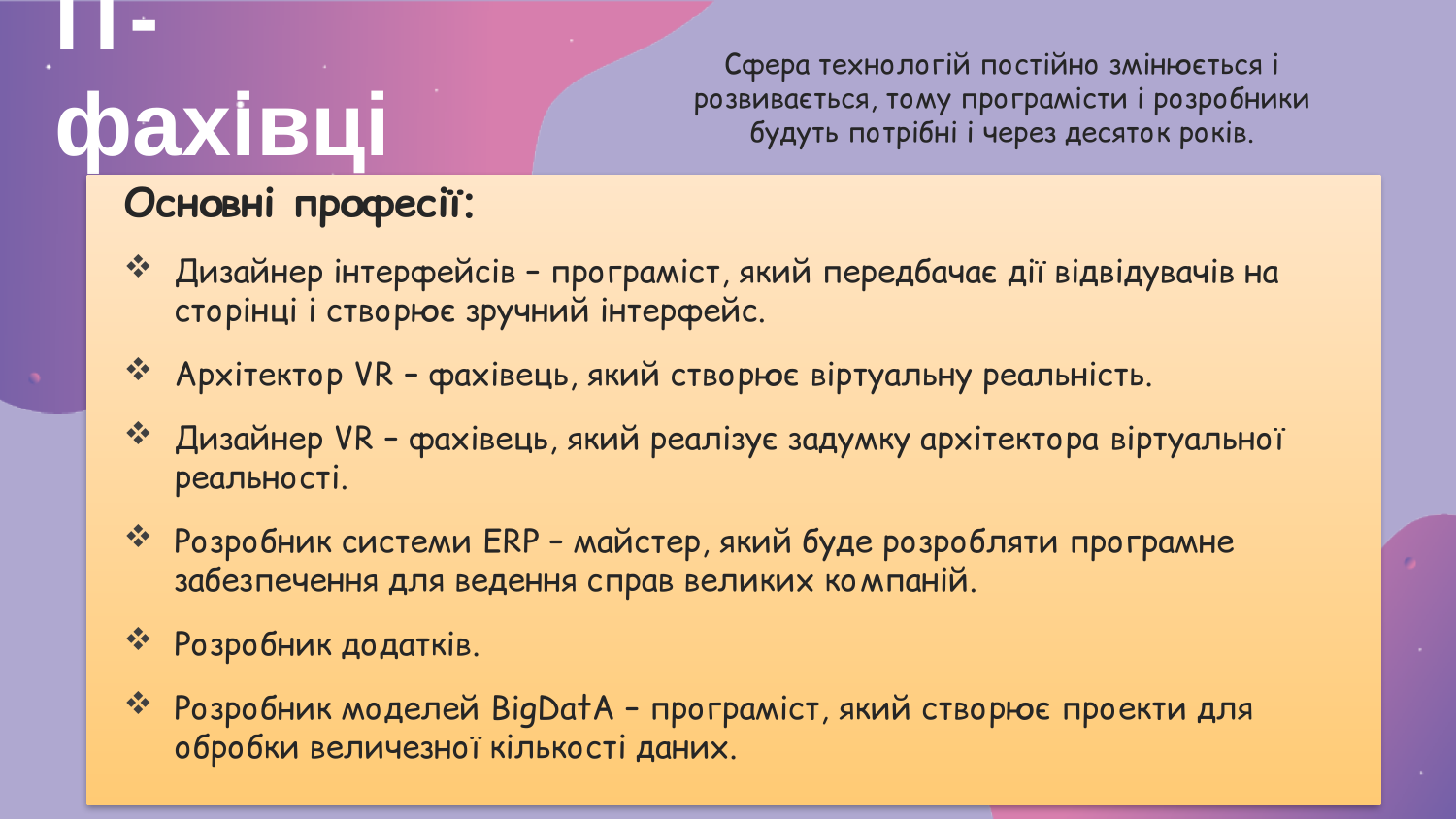

Сфера технологій постійно змінюється і розвивається, тому програмісти і розробники будуть потрібні і через десяток років.
# IT-фахівці
Основні професії:

Дизайнер інтерфейсів – програміст, який передбачає дії відвідувачів на сторінці і створює зручний інтерфейс.

Архітектор VR – фахівець, який створює віртуальну реальність.

Дизайнер VR – фахівець, який реалізує задумку архітектора віртуальної реальності.

Розробник системи ERP – майстер, який буде розробляти програмне забезпечення для ведення справ великих компаній.

Розробник додатків.

Розробник моделей BigDatA – програміст, який створює проекти для обробки величезної кількості даних.